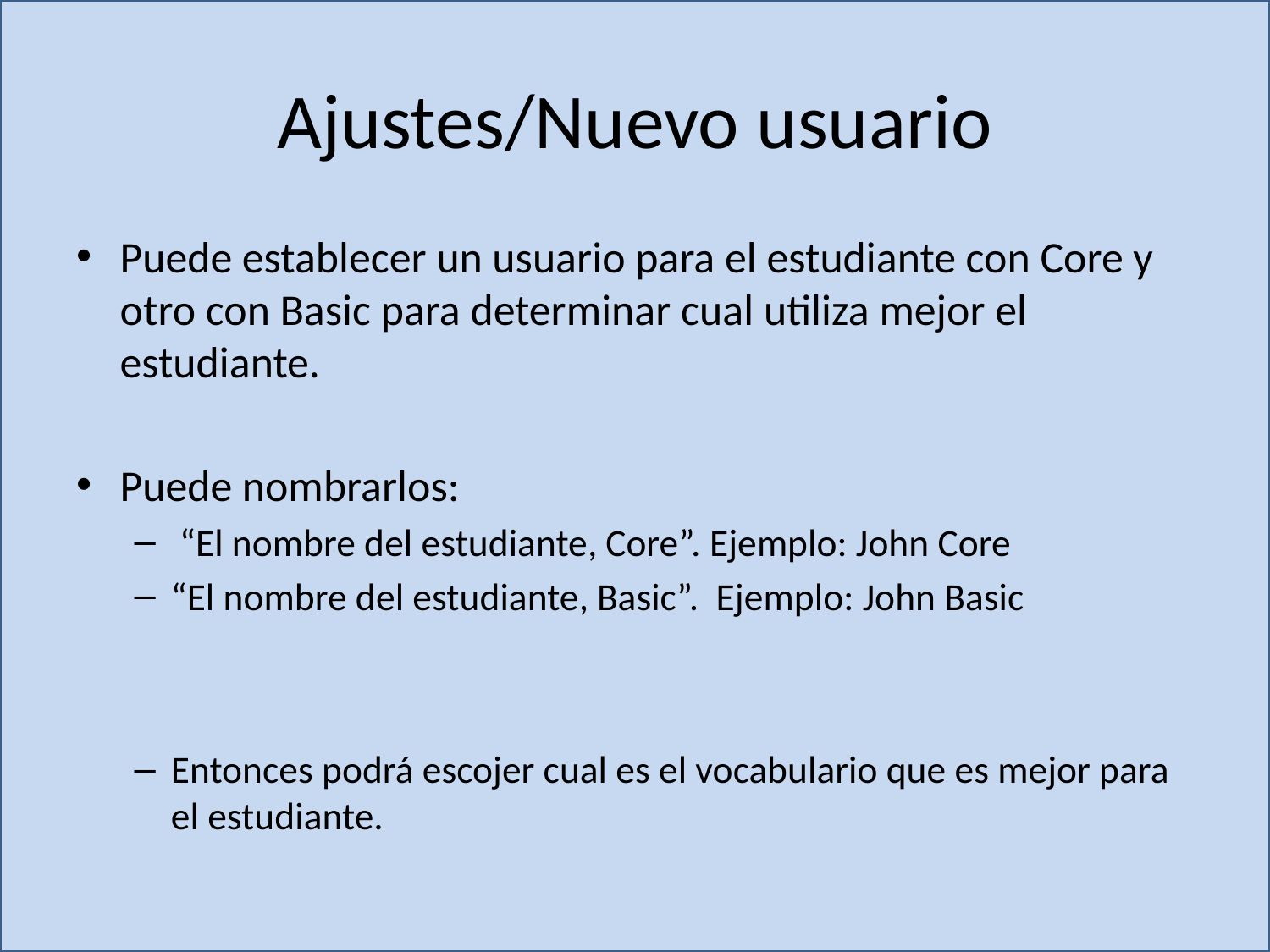

# Ajustes/Nuevo usuario
Puede establecer un usuario para el estudiante con Core y otro con Basic para determinar cual utiliza mejor el estudiante.

Puede nombrarlos:
 “El nombre del estudiante, Core”. Ejemplo: John Core
“El nombre del estudiante, Basic”.  Ejemplo: John Basic

Entonces podrá escojer cual es el vocabulario que es mejor para el estudiante.